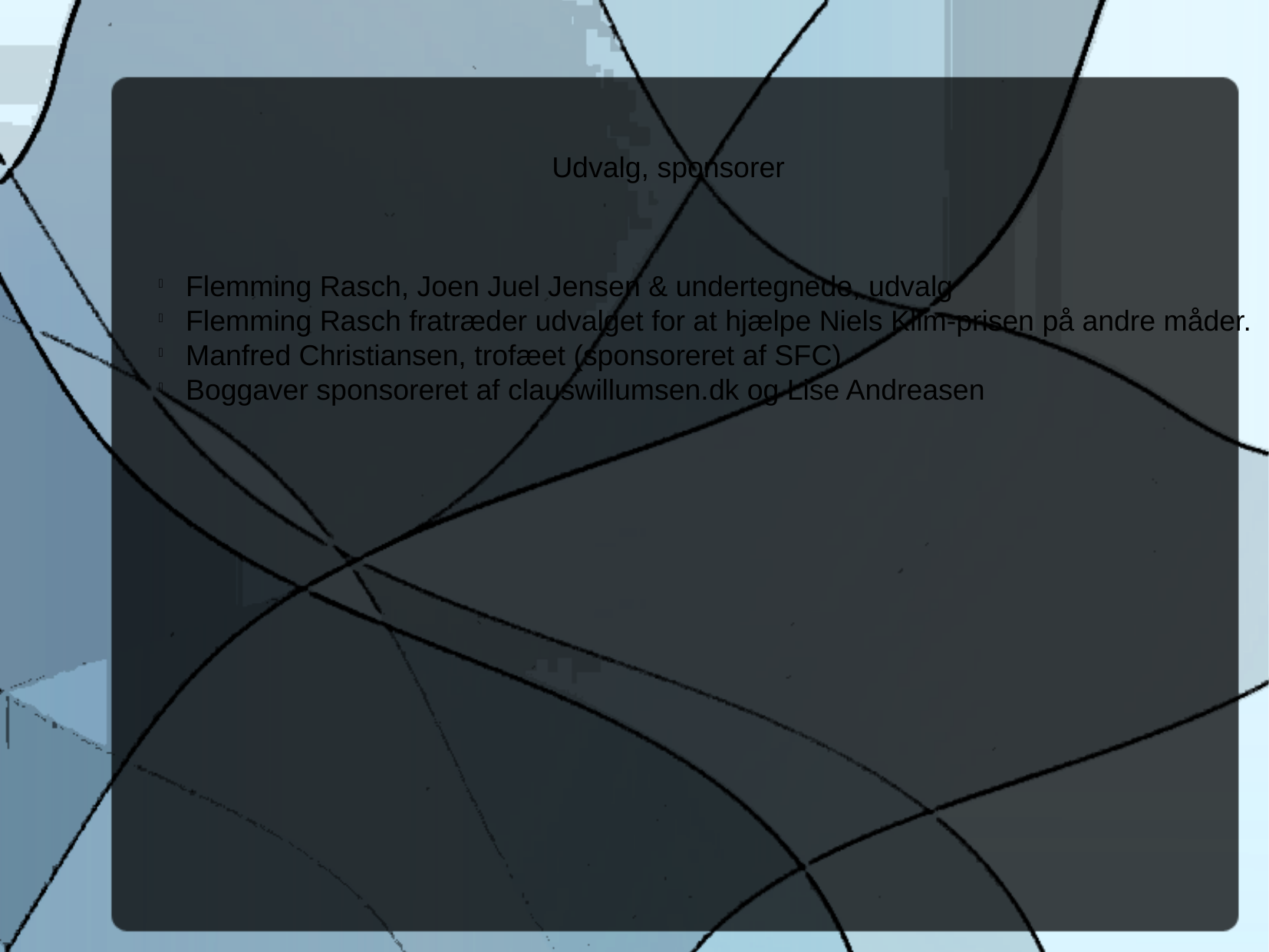

Udvalg, sponsorer
Flemming Rasch, Joen Juel Jensen & undertegnede, udvalg
Flemming Rasch fratræder udvalget for at hjælpe Niels Klim-prisen på andre måder.
Manfred Christiansen, trofæet (sponsoreret af SFC)
Boggaver sponsoreret af clauswillumsen.dk og Lise Andreasen